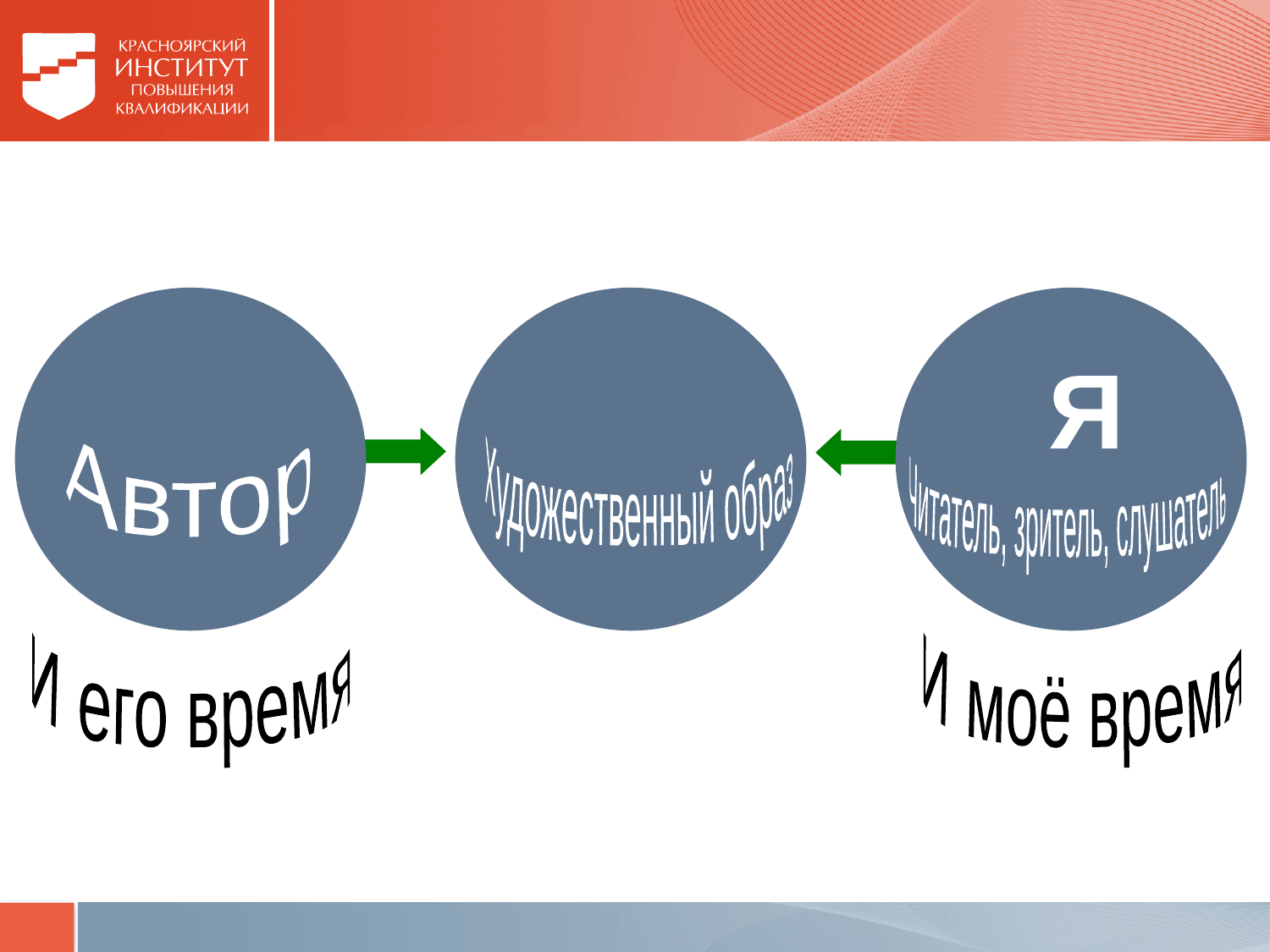

Художественный образ

Я
Читатель, зритель, слушатель

Автор
И его время
И моё время